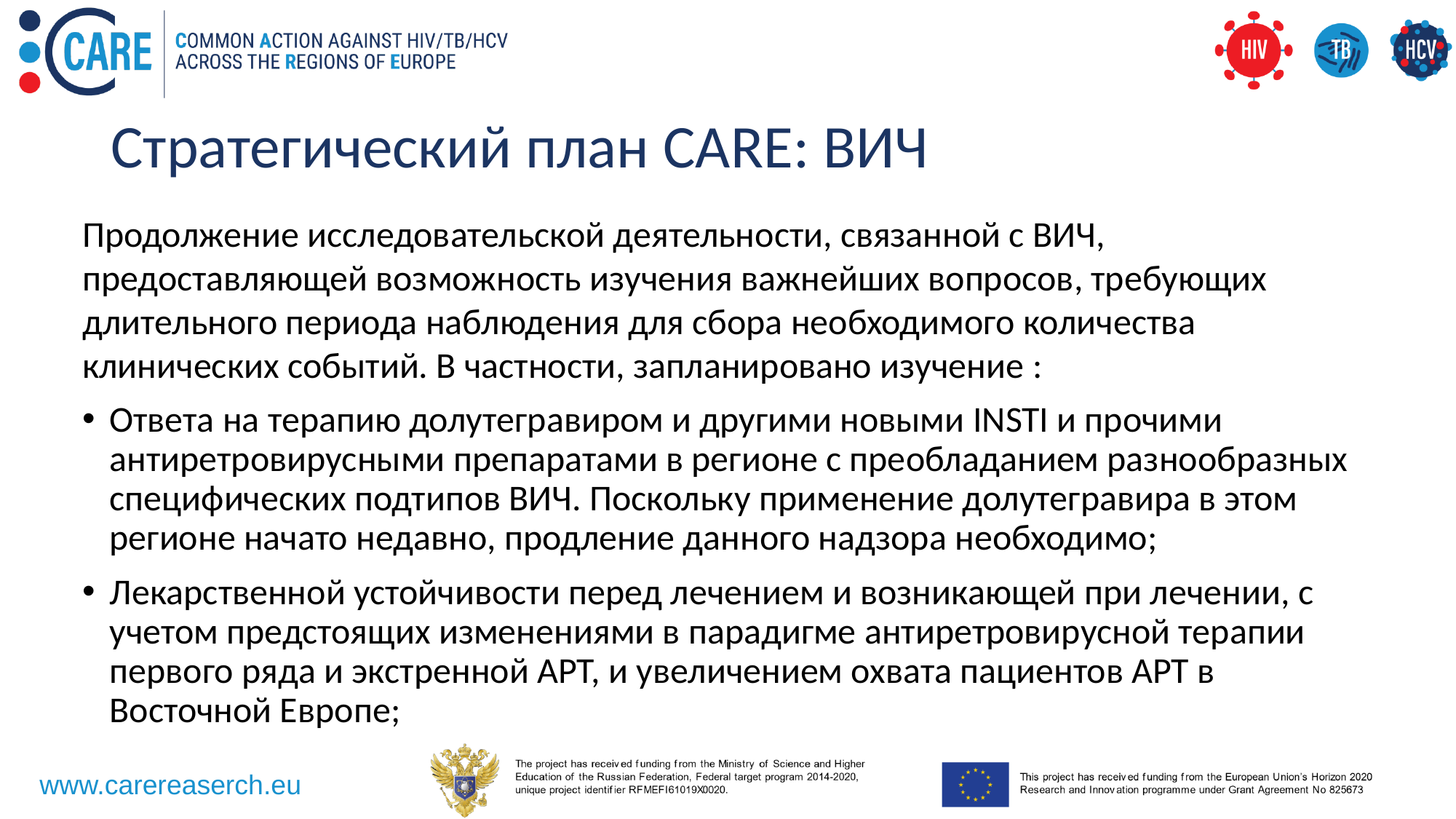

# Стратегический план CARE: ВИЧ
Продолжение исследовательской деятельности, связанной с ВИЧ, предоставляющей возможность изучения важнейших вопросов, требующих длительного периода наблюдения для сбора необходимого количества клинических событий. В частности, запланировано изучение :
Ответа на терапию долутегравиром и другими новыми INSTI и прочими антиретровирусными препаратами в регионе с преобладанием разнообразных специфических подтипов ВИЧ. Поскольку применение долутегравира в этом регионе начато недавно, продление данного надзора необходимо;
Лекарственной устойчивости перед лечением и возникающей при лечении, с учетом предстоящих изменениями в парадигме антиретровирусной терапии первого ряда и экстренной АРТ, и увеличением охвата пациентов АРТ в Восточной Европе;